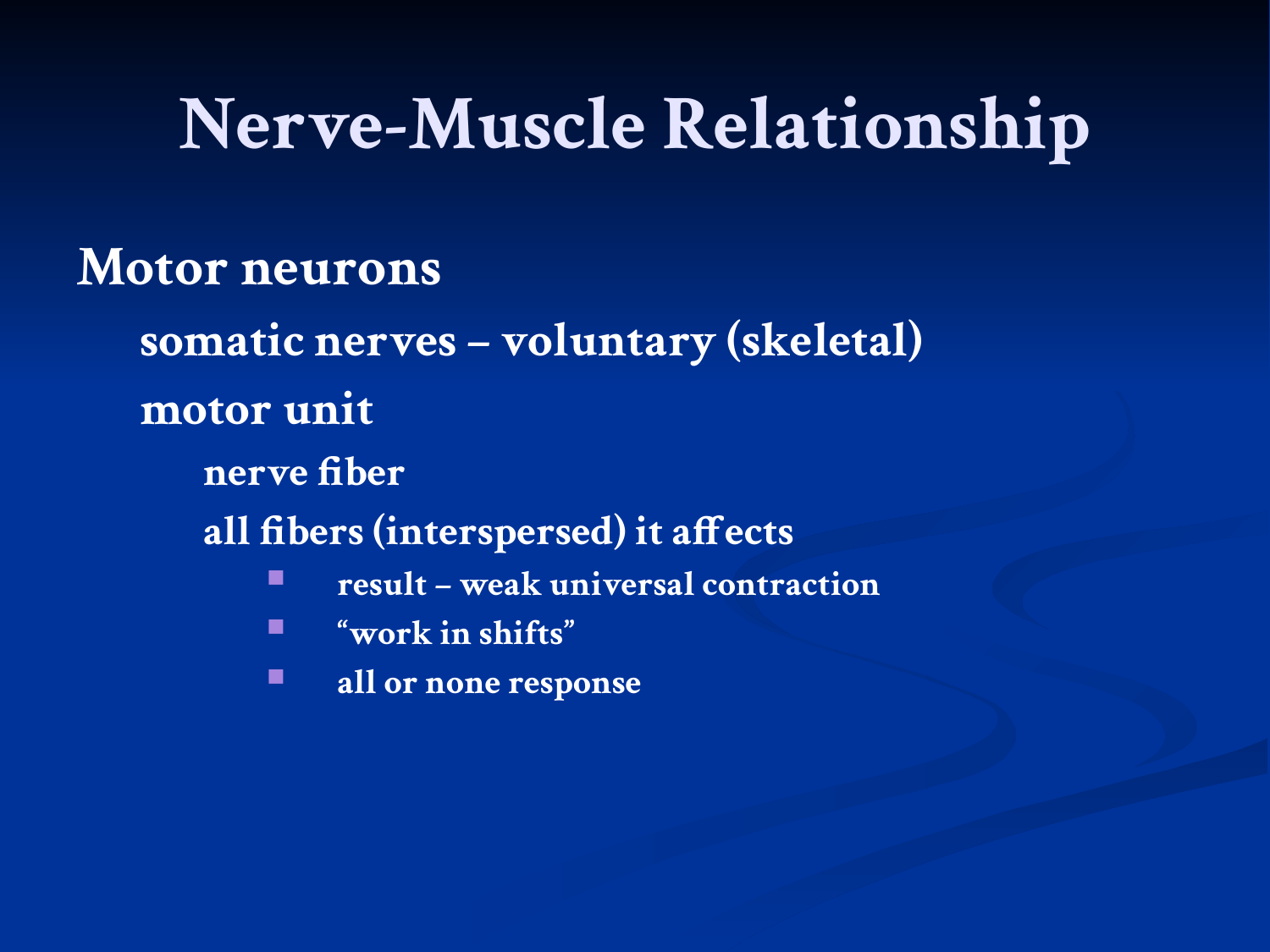

# Nerve-Muscle Relationship
Motor neurons
somatic nerves – voluntary (skeletal)
motor unit
nerve fiber
all fibers (interspersed) it affects
result – weak universal contraction
“work in shifts”
all or none response